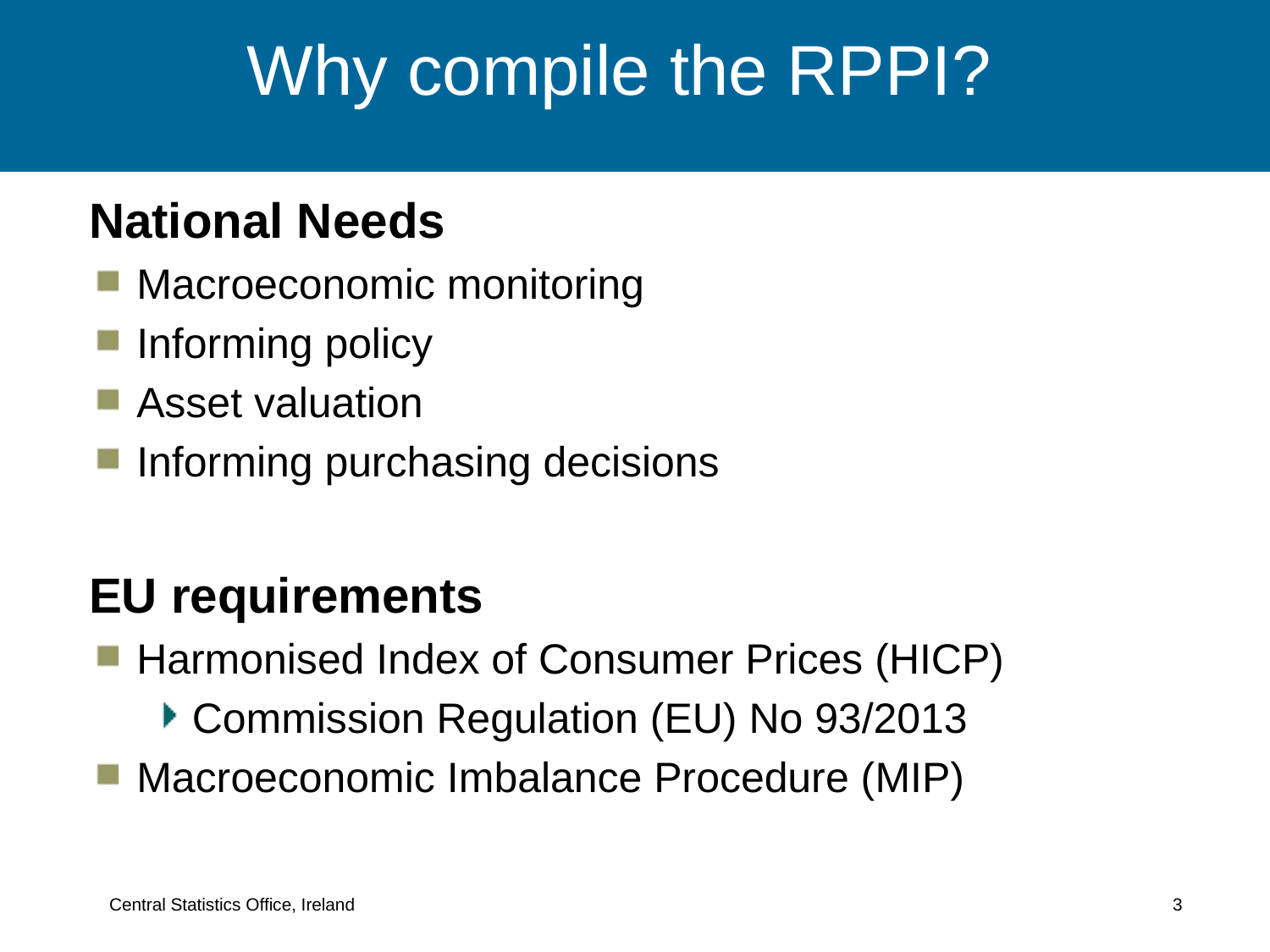

# Why compile the RPPI?
National Needs
Macroeconomic monitoring
Informing policy
Asset valuation
Informing purchasing decisions

EU requirements
Harmonised Index of Consumer Prices (HICP)
Commission Regulation (EU) No 93/2013
Macroeconomic Imbalance Procedure (MIP)
Central Statistics Office, Ireland                                                                                                                                                                        3